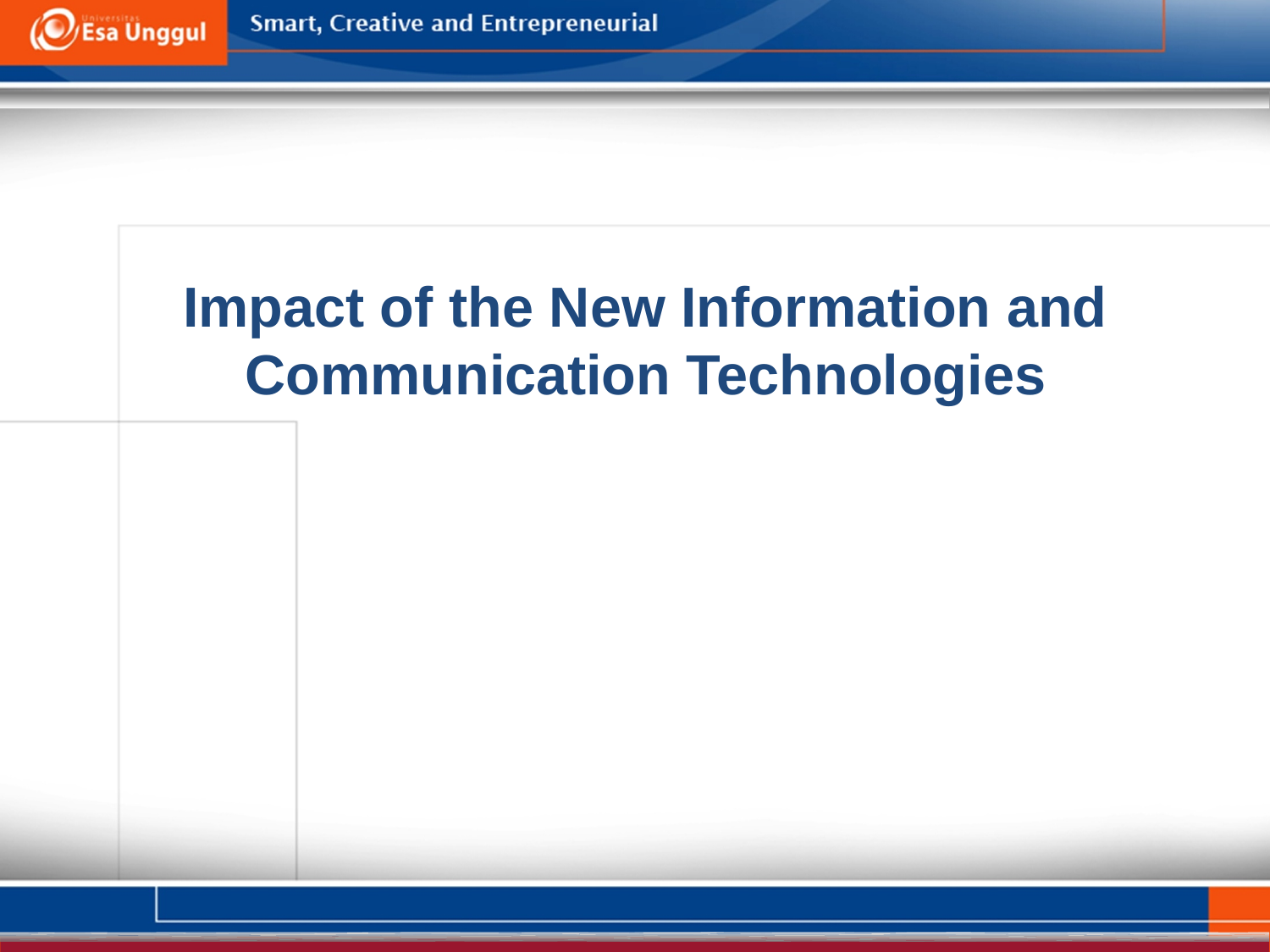

Impact of the New Information and Communication Technologies